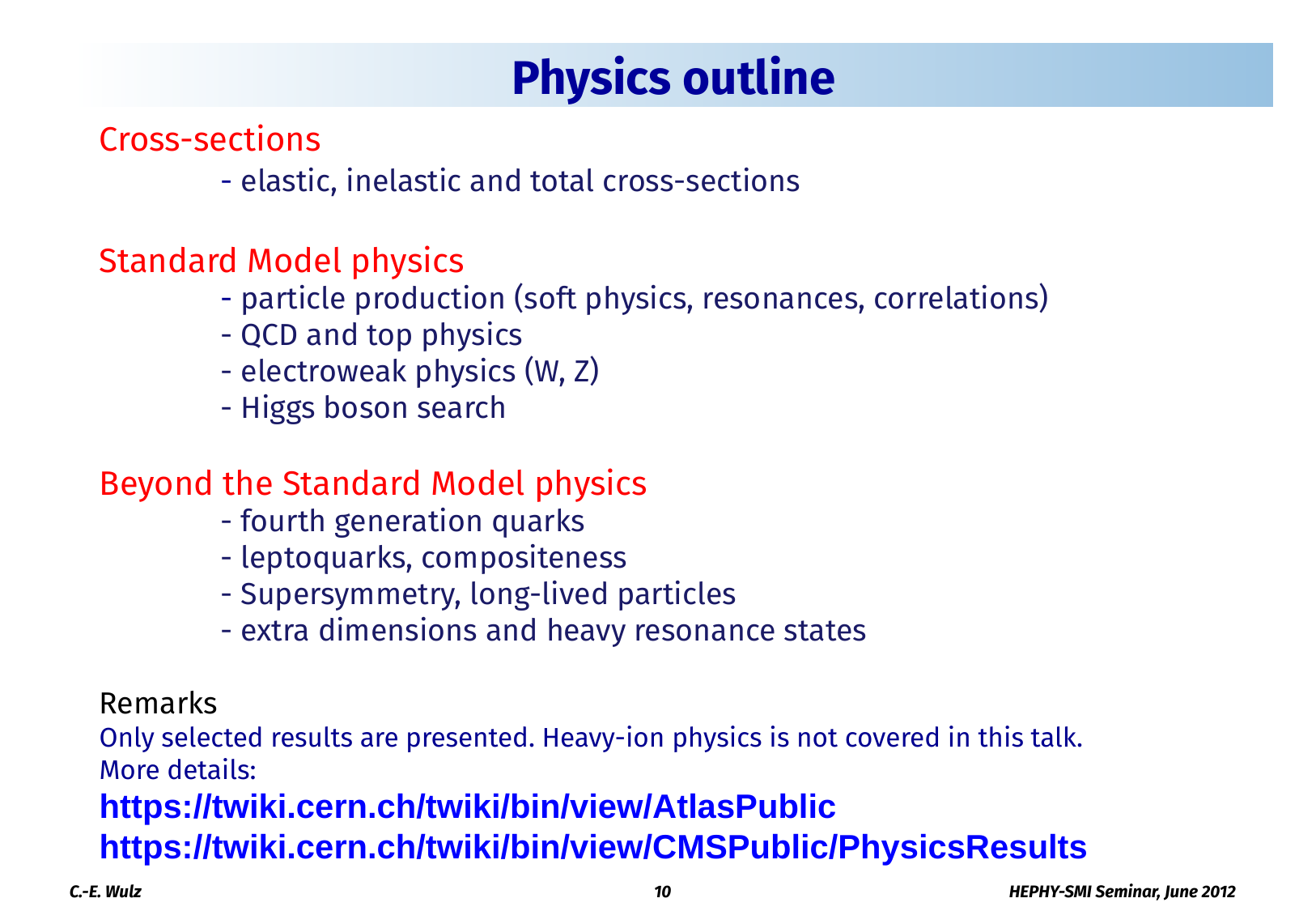

Physics outline
Cross-sections
	- elastic, inelastic and total cross-sections

Standard Model physics
	- particle production (soft physics, resonances, correlations)
	- QCD and top physics
	- electroweak physics (W, Z)
	- Higgs boson search

Beyond the Standard Model physics
	- fourth generation quarks
	- leptoquarks, compositeness
	- Supersymmetry, long-lived particles
	- extra dimensions and heavy resonance states

Remarks
Only selected results are presented. Heavy-ion physics is not covered in this talk.
More details:
https://twiki.cern.ch/twiki/bin/view/AtlasPublic
https://twiki.cern.ch/twiki/bin/view/CMSPublic/PhysicsResults

C.-E. Wulz
10